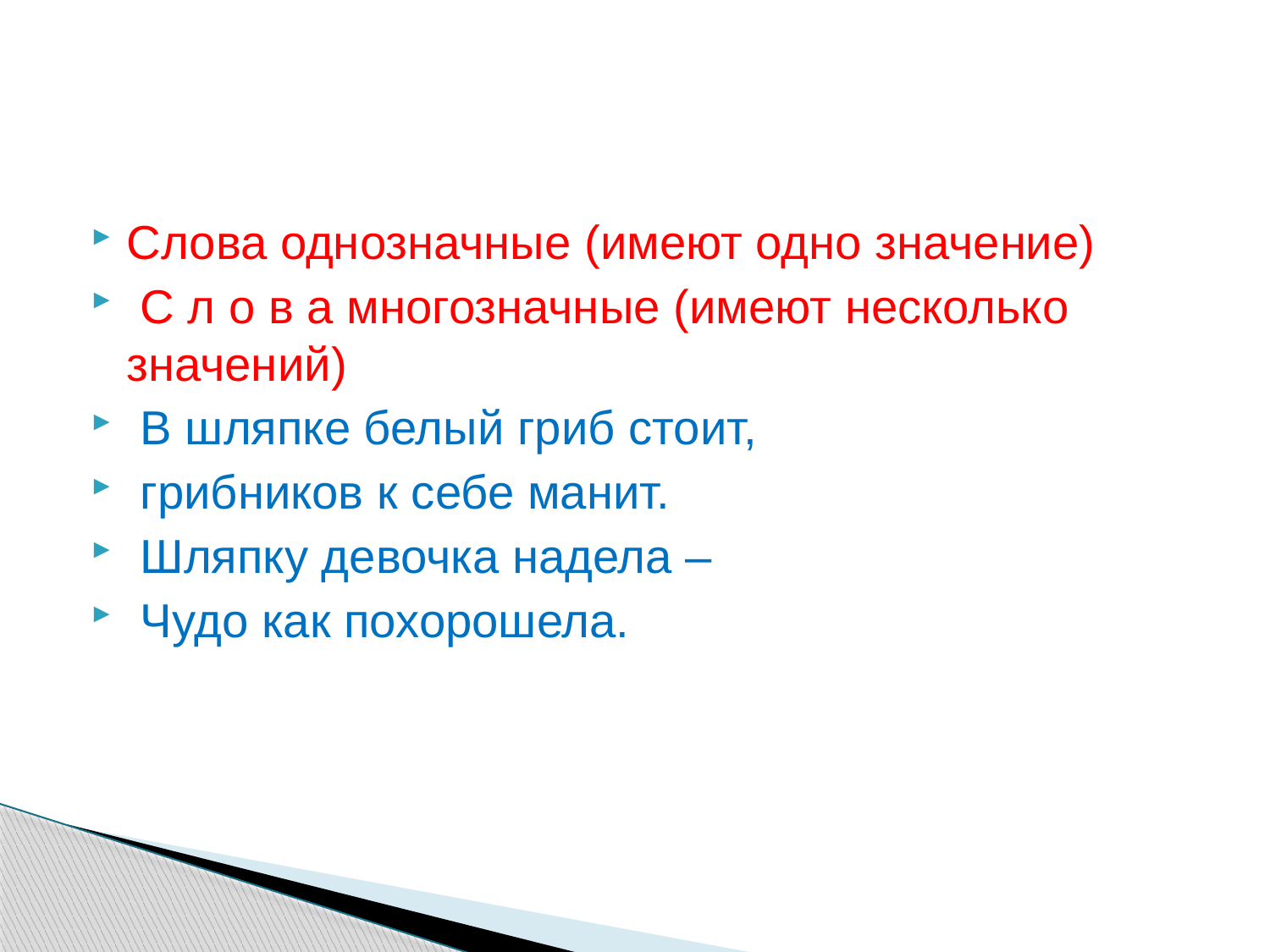

#
Слова однозначные (имеют одно значение)
 С л о в а многозначные (имеют несколько значений)
 В шляпке белый гриб стоит,
 грибников к себе манит.
 Шляпку девочка надела –
 Чудо как похорошела.